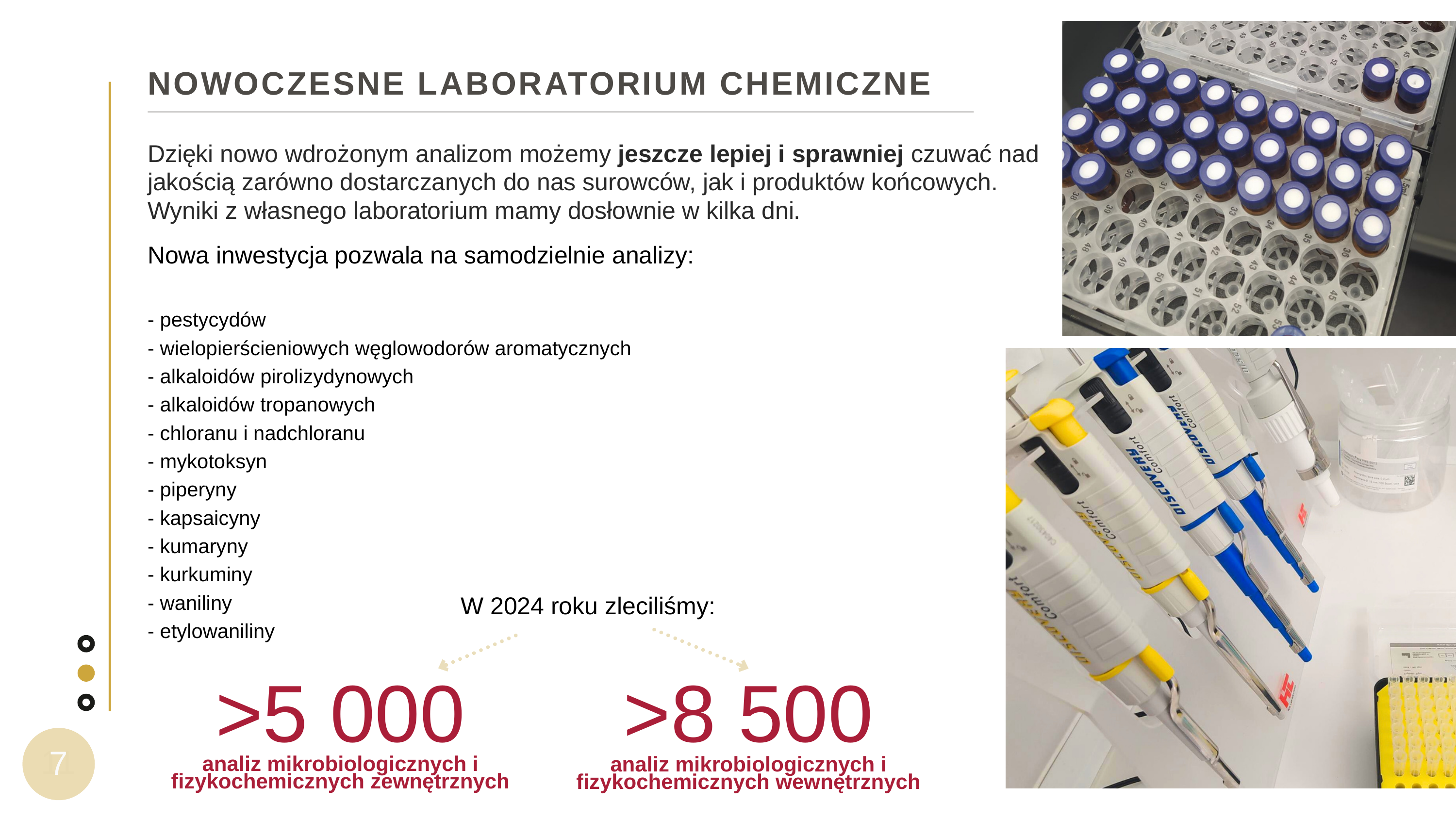

NOWOCZESNE LABORATORIUM CHEMICZNE

Dzięki nowo wdrożonym analizom możemy jeszcze lepiej i sprawniej czuwać nad jakością zarówno dostarczanych do nas surowców, jak i produktów końcowych. Wyniki z własnego laboratorium mamy dosłownie w kilka dni.

Nowa inwestycja pozwala na samodzielnie analizy:

- pestycydów
- wielopierścieniowych węglowodorów aromatycznych
- alkaloidów pirolizydynowych
- alkaloidów tropanowych
- chloranu i nadchloranu
- mykotoksyn
- piperyny
- kapsaicyny
- kumaryny
- kurkuminy
- waniliny
- etylowaniliny

W 2024 roku zleciliśmy:

>5 000
analiz mikrobiologicznych i fizykochemicznych zewnętrznych
>8 500
analiz mikrobiologicznych i fizykochemicznych wewnętrznych

7
11